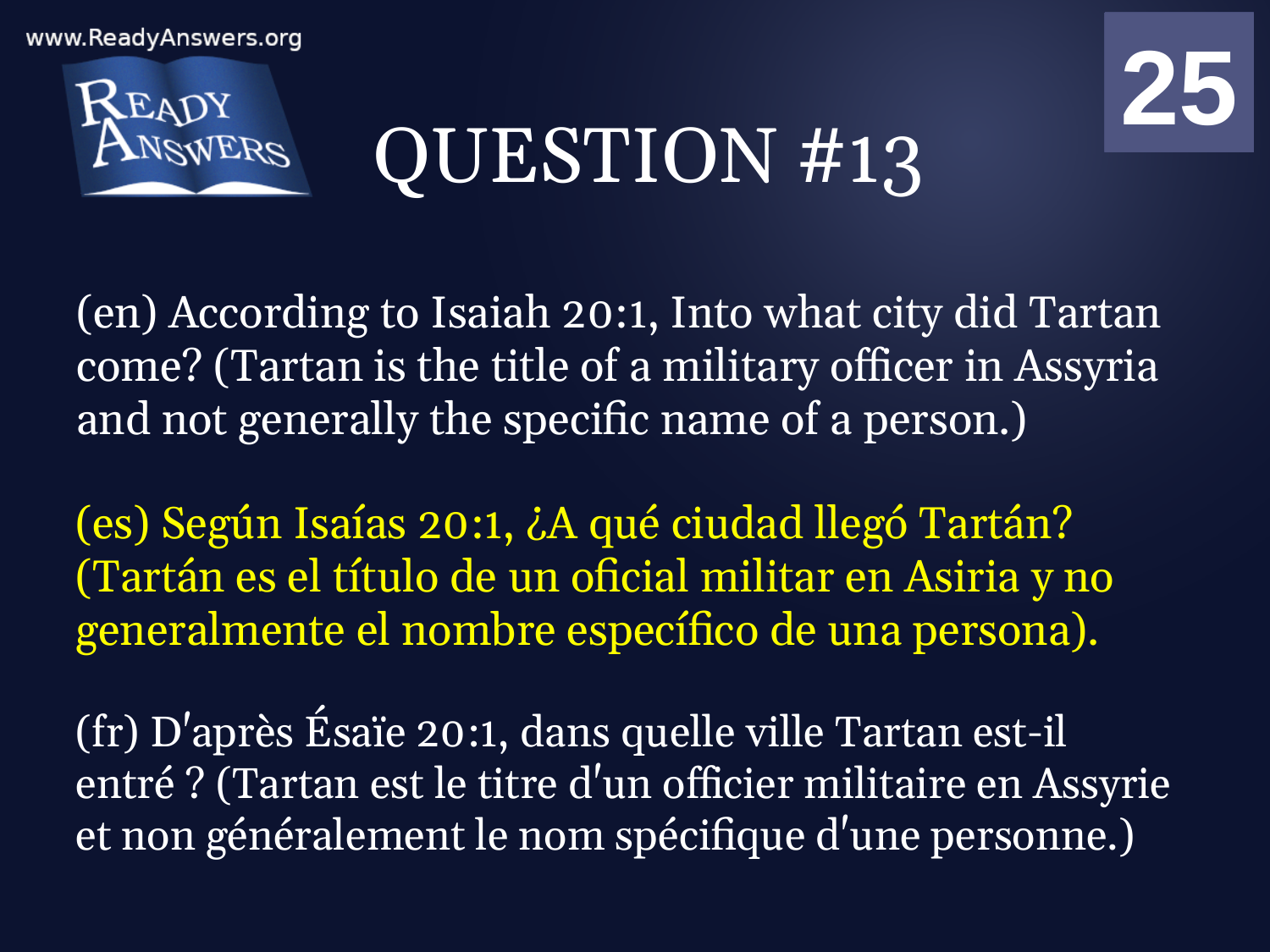

01
02
03
04
05
06
07
08
09
10
11
12
13
14
15
16
17
18
19
20
21
22
23
24
25
00
# QUESTION #13
(en) According to Isaiah 20:1, Into what city did Tartan come? (Tartan is the title of a military officer in Assyria and not generally the specific name of a person.)
(es) Según Isaías 20:1, ¿A qué ciudad llegó Tartán? (Tartán es el título de un oficial militar en Asiria y no generalmente el nombre específico de una persona).
(fr) D'après Ésaïe 20:1, dans quelle ville Tartan est-il entré ? (Tartan est le titre d'un officier militaire en Assyrie et non généralement le nom spécifique d'une personne.)